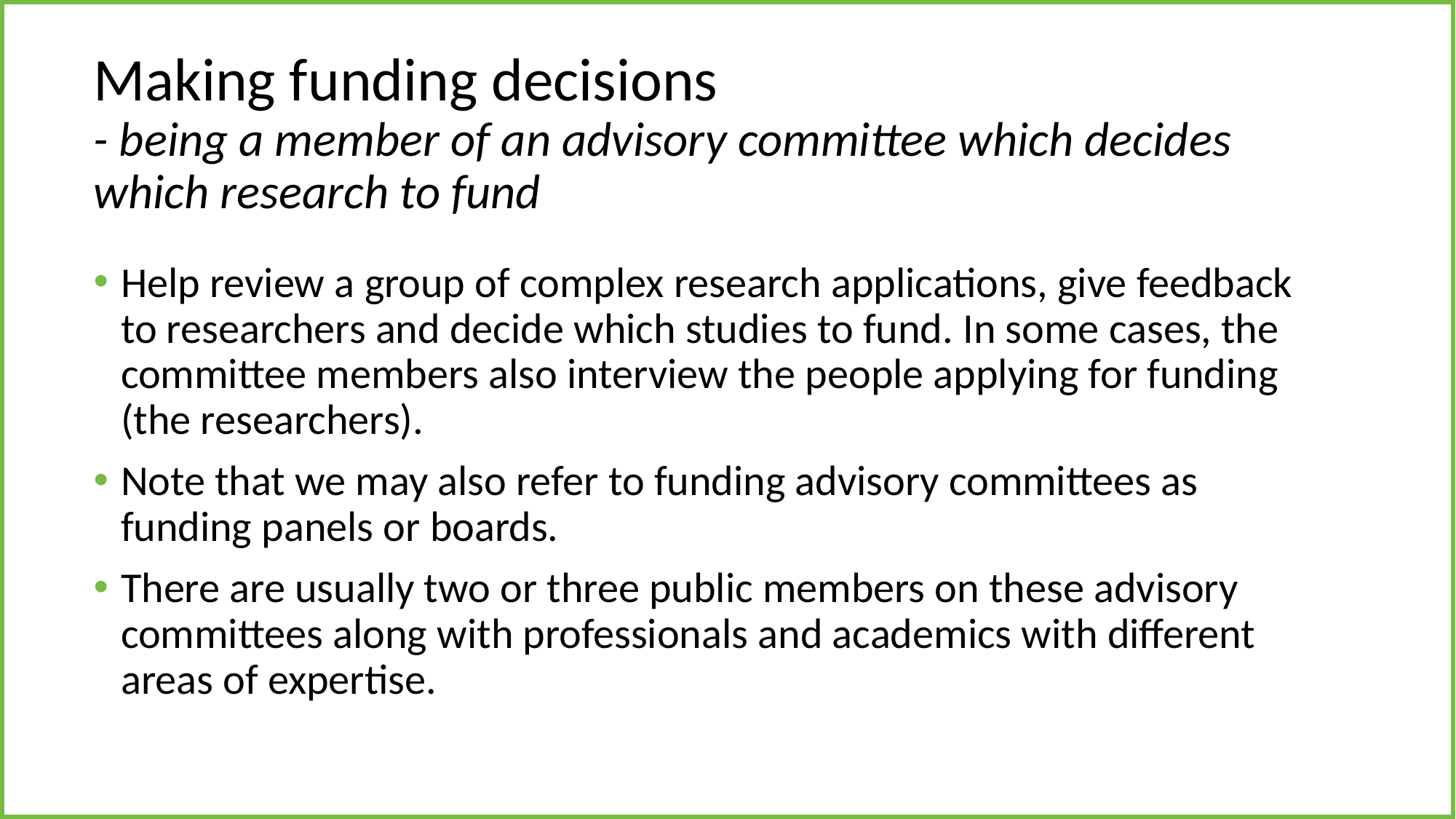

# Making funding decisions - being a member of an advisory committee which decides which research to fund
Help review a group of complex research applications, give feedback to researchers and decide which studies to fund. In some cases, the committee members also interview the people applying for funding (the researchers).
Note that we may also refer to funding advisory committees as funding panels or boards.
There are usually two or three public members on these advisory committees along with professionals and academics with different areas of expertise.